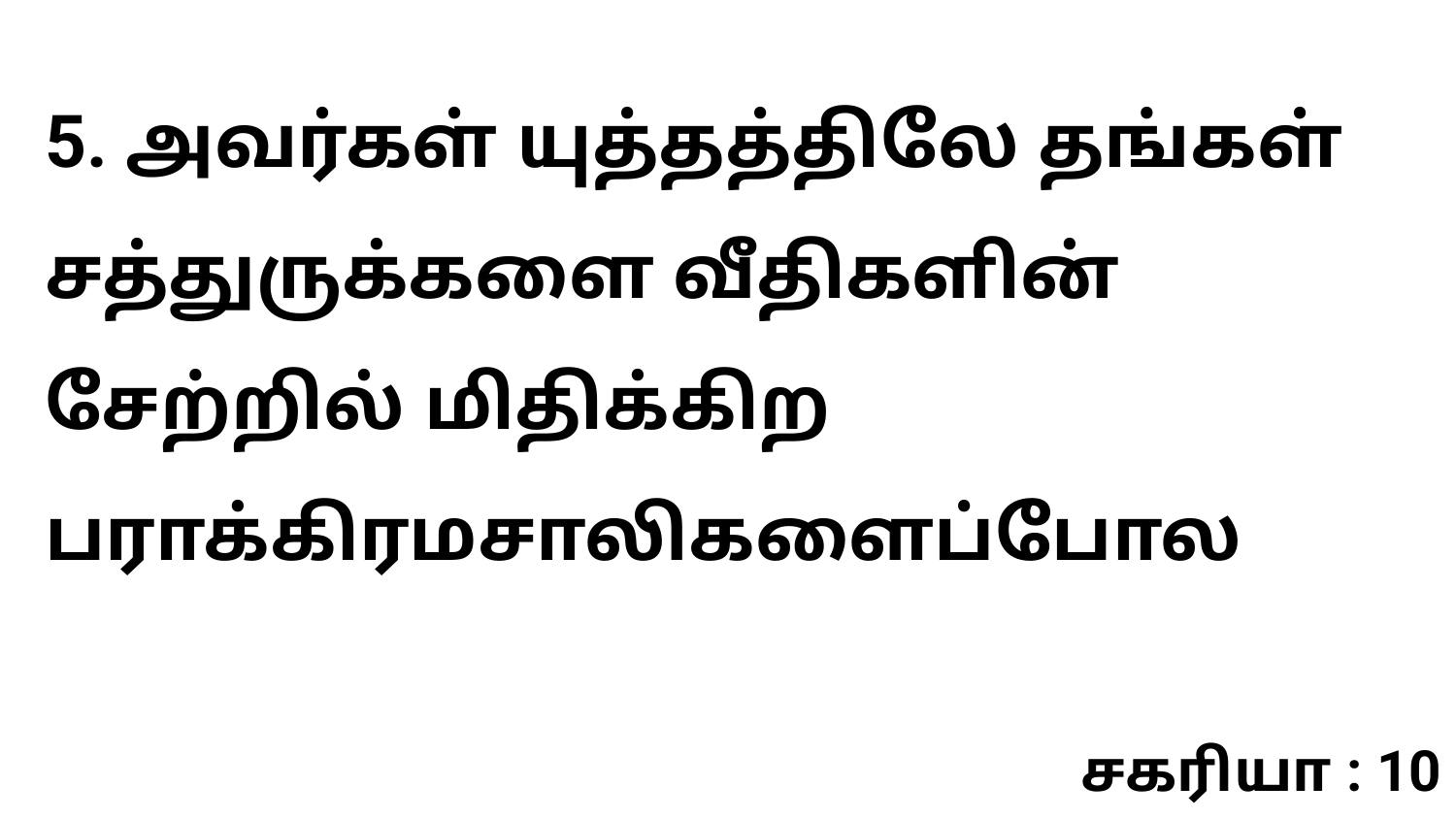

5. அவர்கள் யுத்தத்திலே தங்கள் சத்துருக்களை வீதிகளின் சேற்றில் மிதிக்கிற பராக்கிரமசாலிகளைப்போல
சகரியா : 10